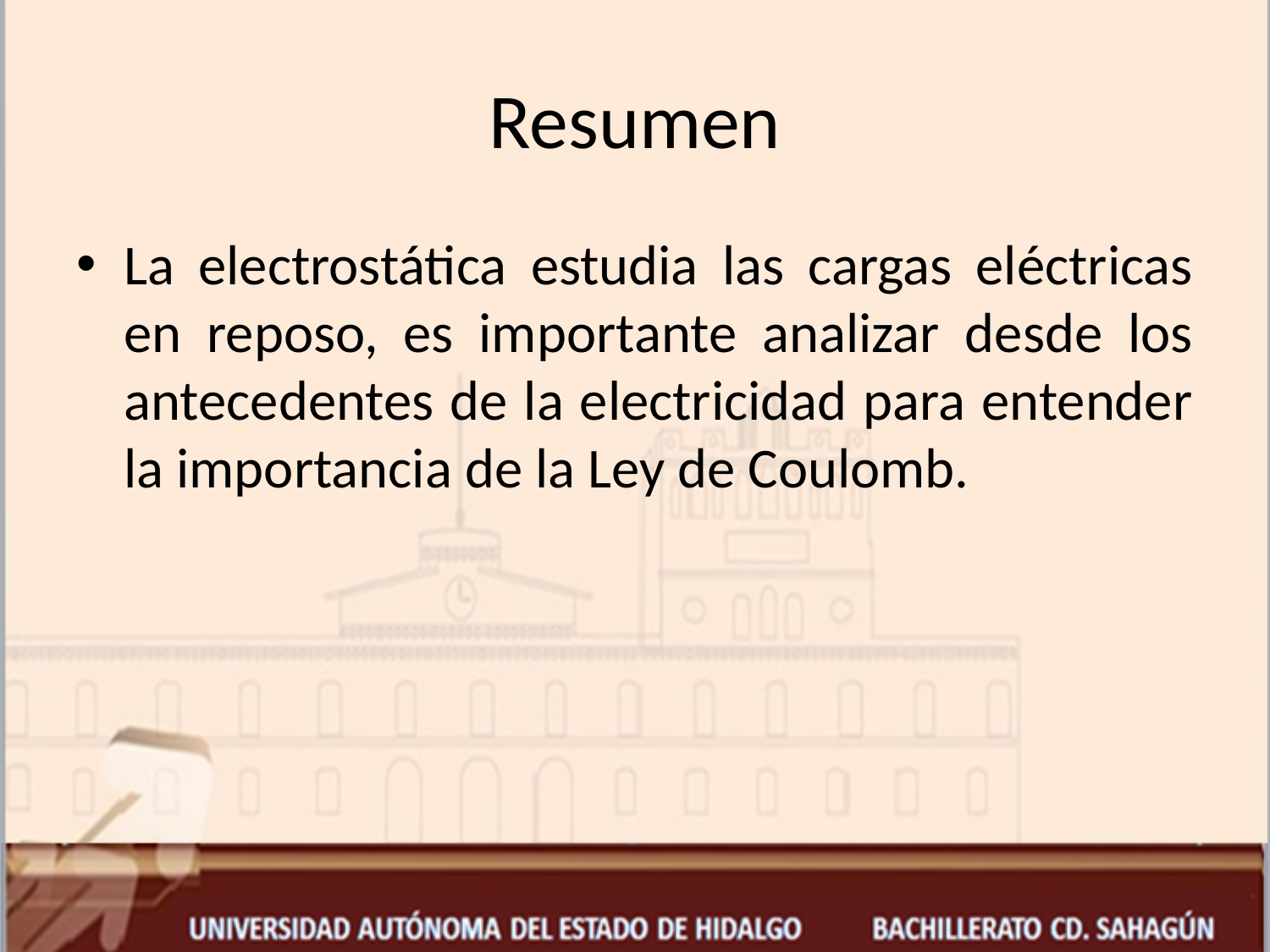

# Resumen
La electrostática estudia las cargas eléctricas en reposo, es importante analizar desde los antecedentes de la electricidad para entender la importancia de la Ley de Coulomb.